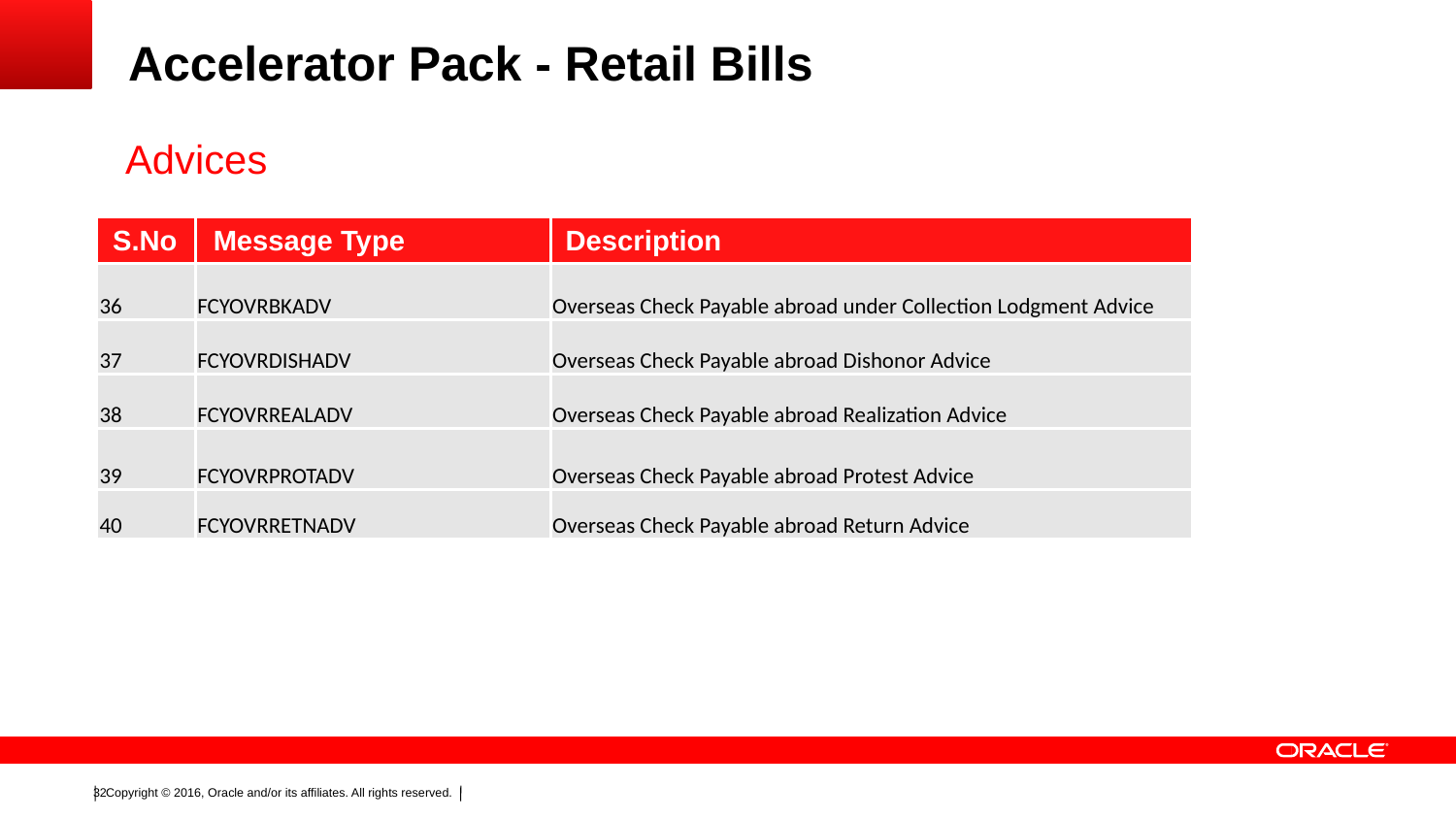

Accelerator Pack - Retail Bills
Advices
| S.No | Message Type | Description |
| --- | --- | --- |
| 36 | FCYOVRBKADV | Overseas Check Payable abroad under Collection Lodgment Advice |
| 37 | FCYOVRDISHADV | Overseas Check Payable abroad Dishonor Advice |
| 38 | FCYOVRREALADV | Overseas Check Payable abroad Realization Advice |
| 39 | FCYOVRPROTADV | Overseas Check Payable abroad Protest Advice |
| 40 | FCYOVRRETNADV | Overseas Check Payable abroad Return Advice |